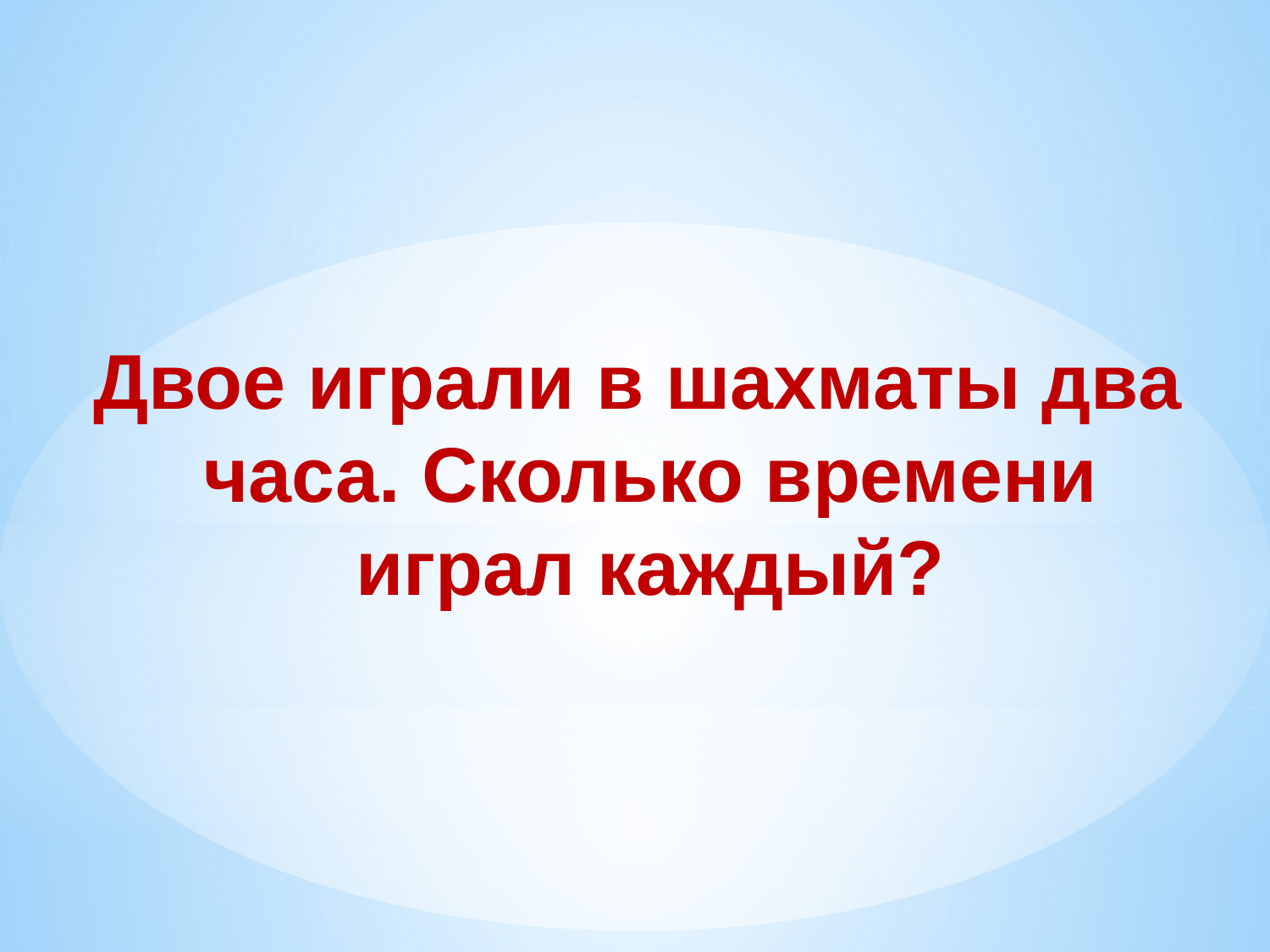

Двое играли в шахматы два часа. Сколько времени играл каждый?

#